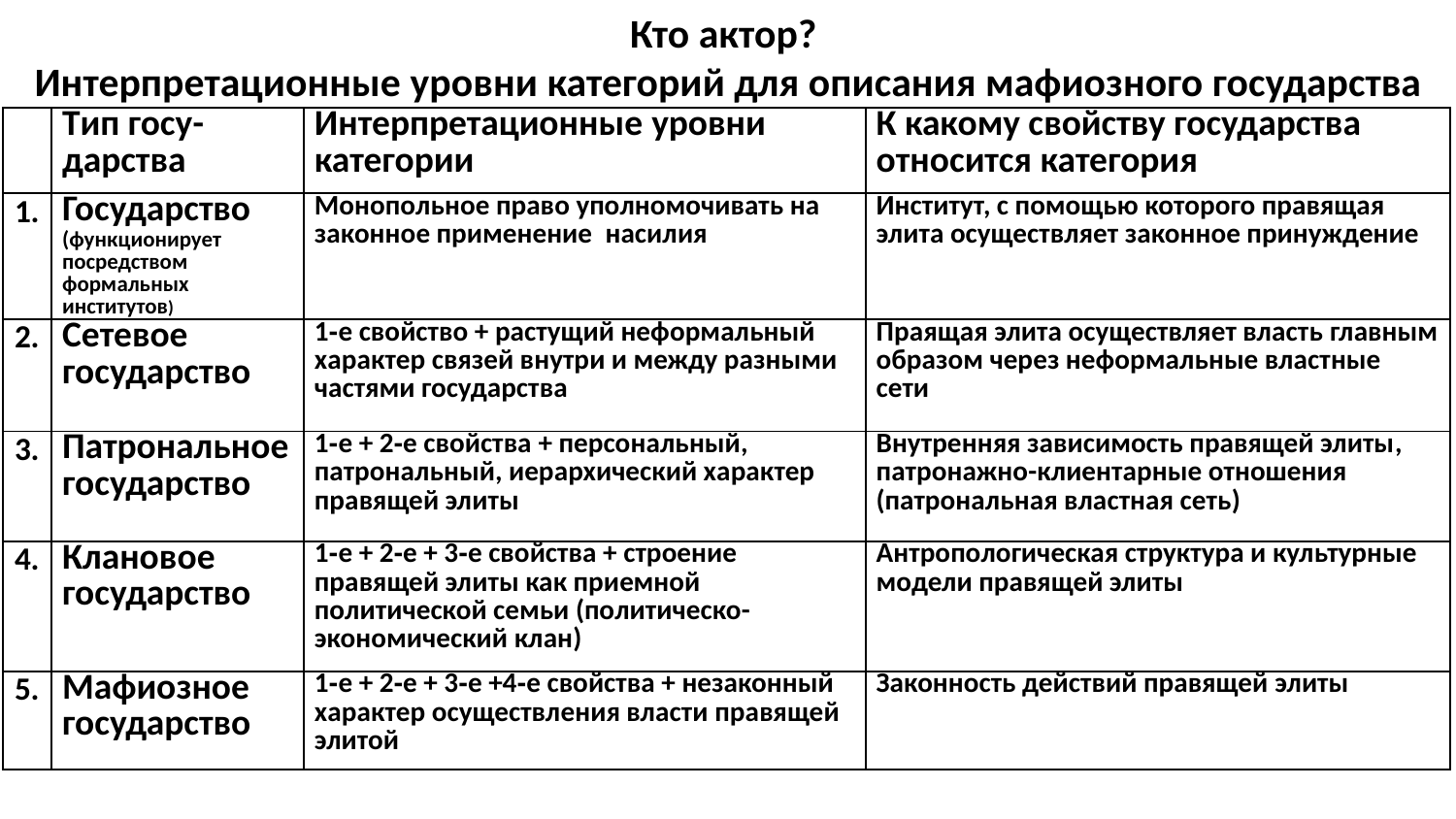

Кто актор?
Интерпретационные уровни категорий для описания мафиозного государства
|  | Tип госу-дарства | Интерпретационные уровни категории | К какому свойству государства относится категория |
| --- | --- | --- | --- |
| 1. | Государство (функционирует посредством формальных институтов) | Moнопольное право уполномочивать на законное применение насилия | Институт, с помощью которого правящая элита осуществляет законное принуждение |
| 2. | Сeтевое государство | 1‐е свойство + растущий неформальный характер связей внутри и между разными частями государства | Праящая элита осуществляет власть главным образом через неформальные властные сети |
| 3. | Патрональное государство | 1‐е + 2‐е свойства + персональный, патрональный, иерархический характер правящей элиты | Внутренняя зависимость правящей элиты, пaтронажно-клиентарные отношения (патрональная властная сеть) |
| 4. | Клановое государство | 1‐е + 2‐е + 3‐е свойства + строение правящей элиты как приемной политической семьи (политическо-экономический клан) | Антропологическая структура и культурные модели правящей элиты |
| 5. | Maфиозное государство | 1‐е + 2‐е + 3‐е +4‐е свойства + незаконный характер осуществления власти правящей элитой | Законность действий правящей элиты |